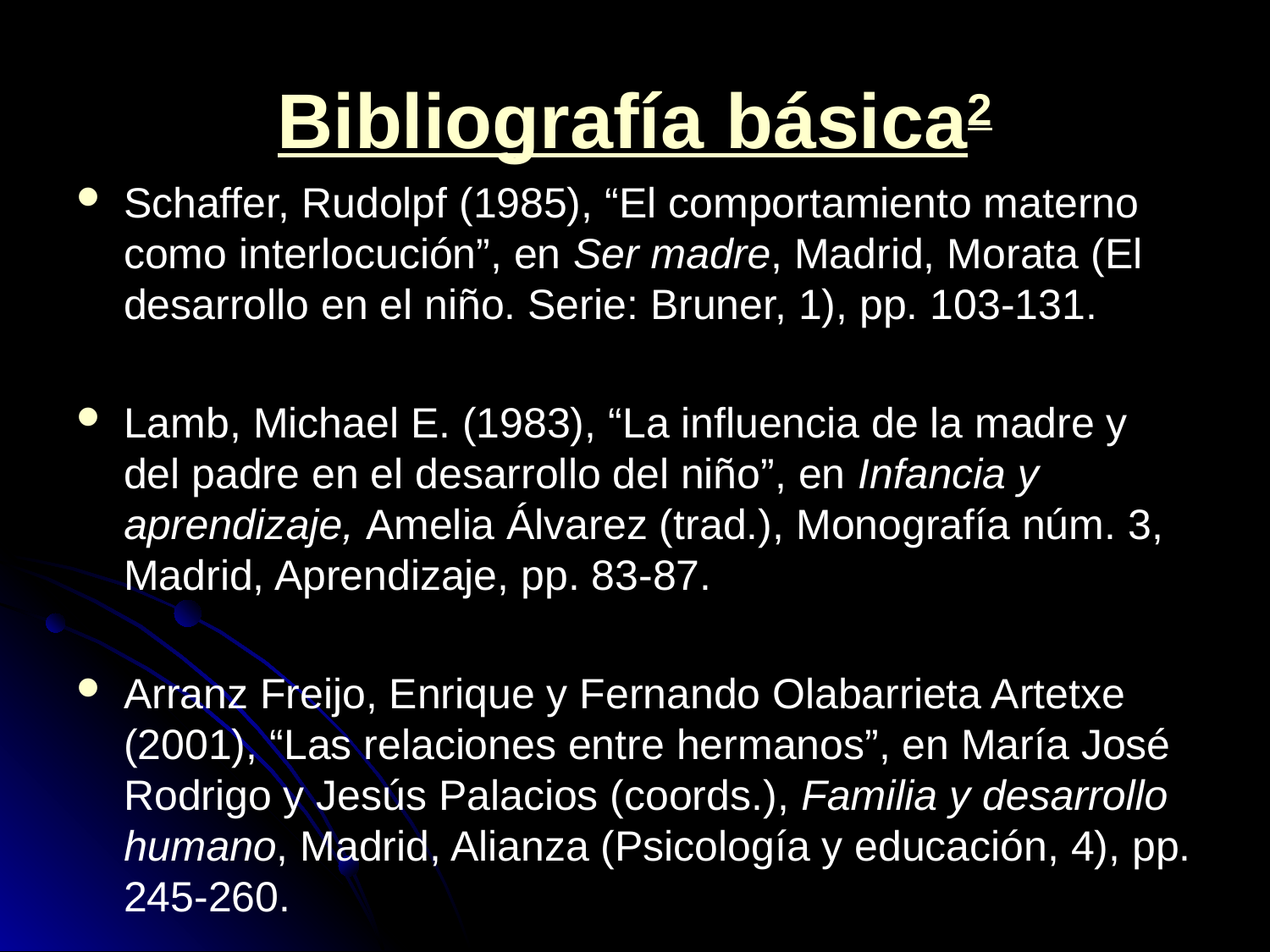

# Bibliografía básica2
Schaffer, Rudolpf (1985), “El comportamiento materno como interlocución”, en Ser madre, Madrid, Morata (El desarrollo en el niño. Serie: Bruner, 1), pp. 103-131.

Lamb, Michael E. (1983), “La influencia de la madre y del padre en el desarrollo del niño”, en Infancia y aprendizaje, Amelia Álvarez (trad.), Monografía núm. 3, Madrid, Aprendizaje, pp. 83-87.

Arranz Freijo, Enrique y Fernando Olabarrieta Artetxe (2001), “Las relaciones entre hermanos”, en María José Rodrigo y Jesús Palacios (coords.), Familia y desarrollo humano, Madrid, Alianza (Psicología y educación, 4), pp. 245-260.